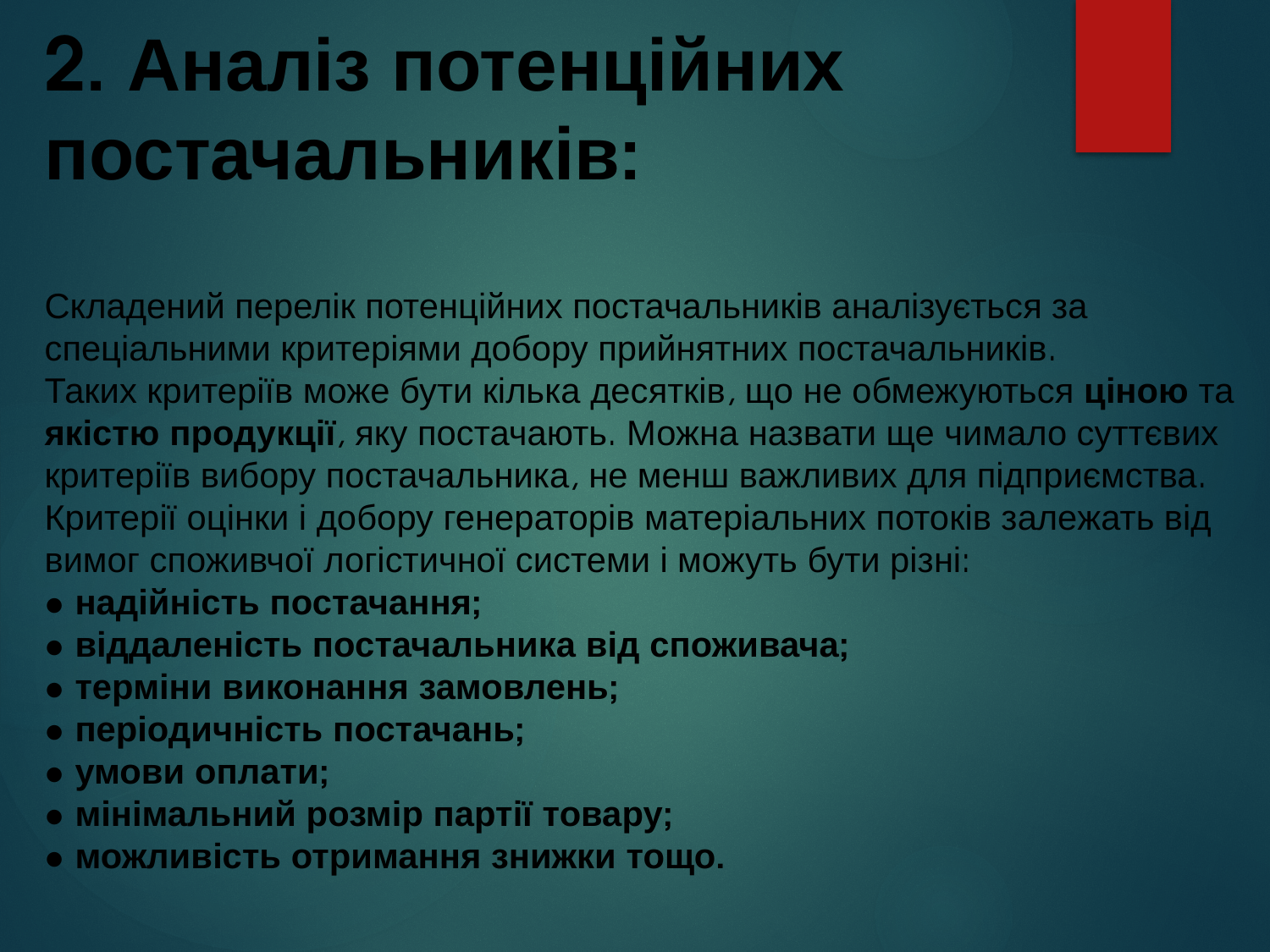

# 2. Аналіз потенційних постачальників: Складений перелік потенційних постачальників аналізується за спеціальними критеріями добору прийнятних постачальників. Таких критеріїв може бути кілька десятків, що не обмежуються ціною та якістю продукції, яку постачають. Можна назвати ще чимало суттєвих критеріїв вибору постачальника, не менш важливих для підприємства. Критерії оцінки і добору генераторів матеріальних потоків зале­жать від вимог споживчої логістичної системи і можуть бути різні: • надійність постачання; • віддаленість постачальника від споживача; • терміни виконання замовлень; • періодичність постачань; • умови оплати; • мінімальний розмір партії товару; • можливість отримання знижки тощо.